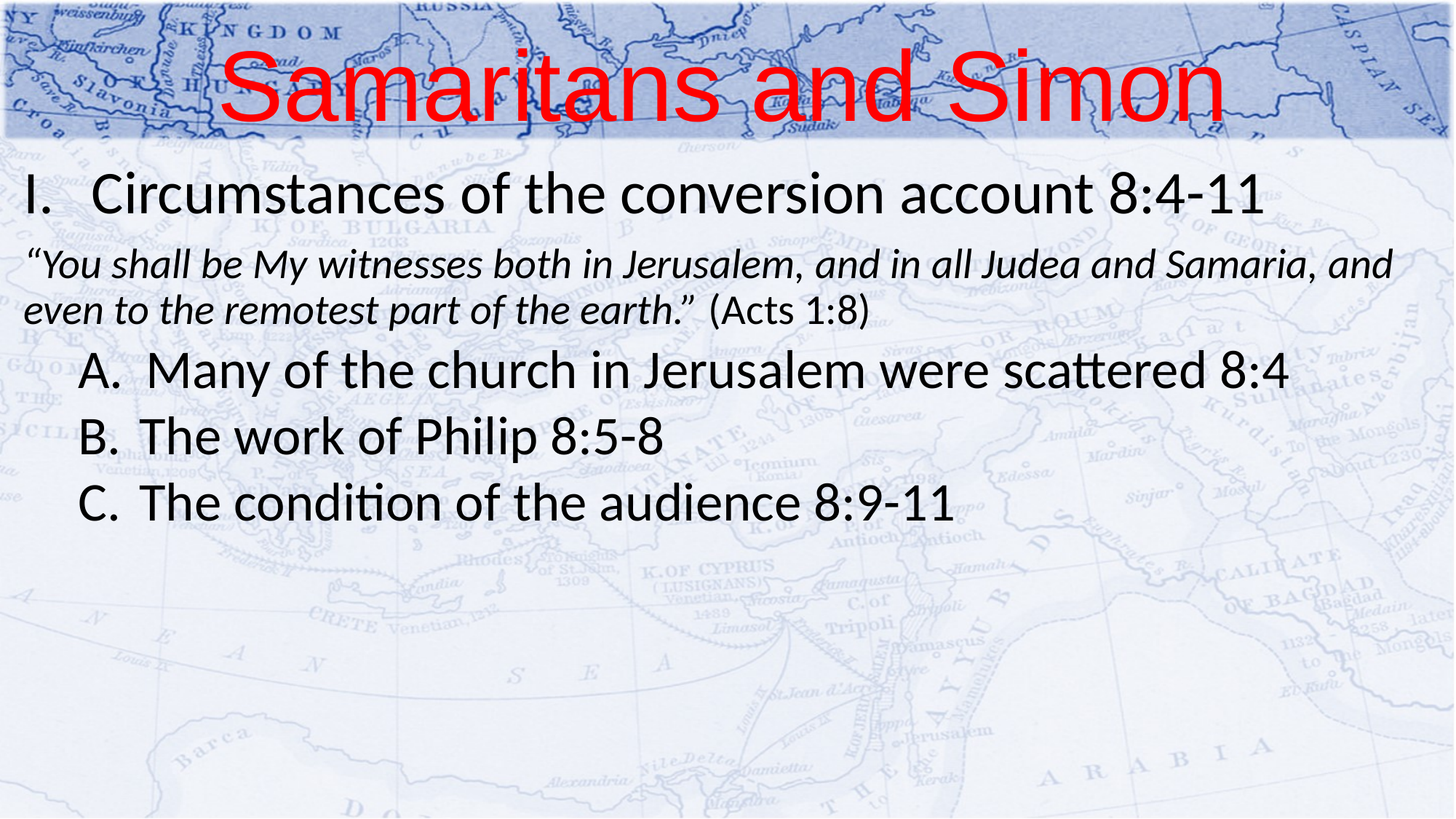

# Samaritans and Simon
Circumstances of the conversion account 8:4-11
“You shall be My witnesses both in Jerusalem, and in all Judea and Samaria, and even to the remotest part of the earth.” (Acts 1:8)
Many of the church in Jerusalem were scattered 8:4
The work of Philip 8:5-8
The condition of the audience 8:9-11